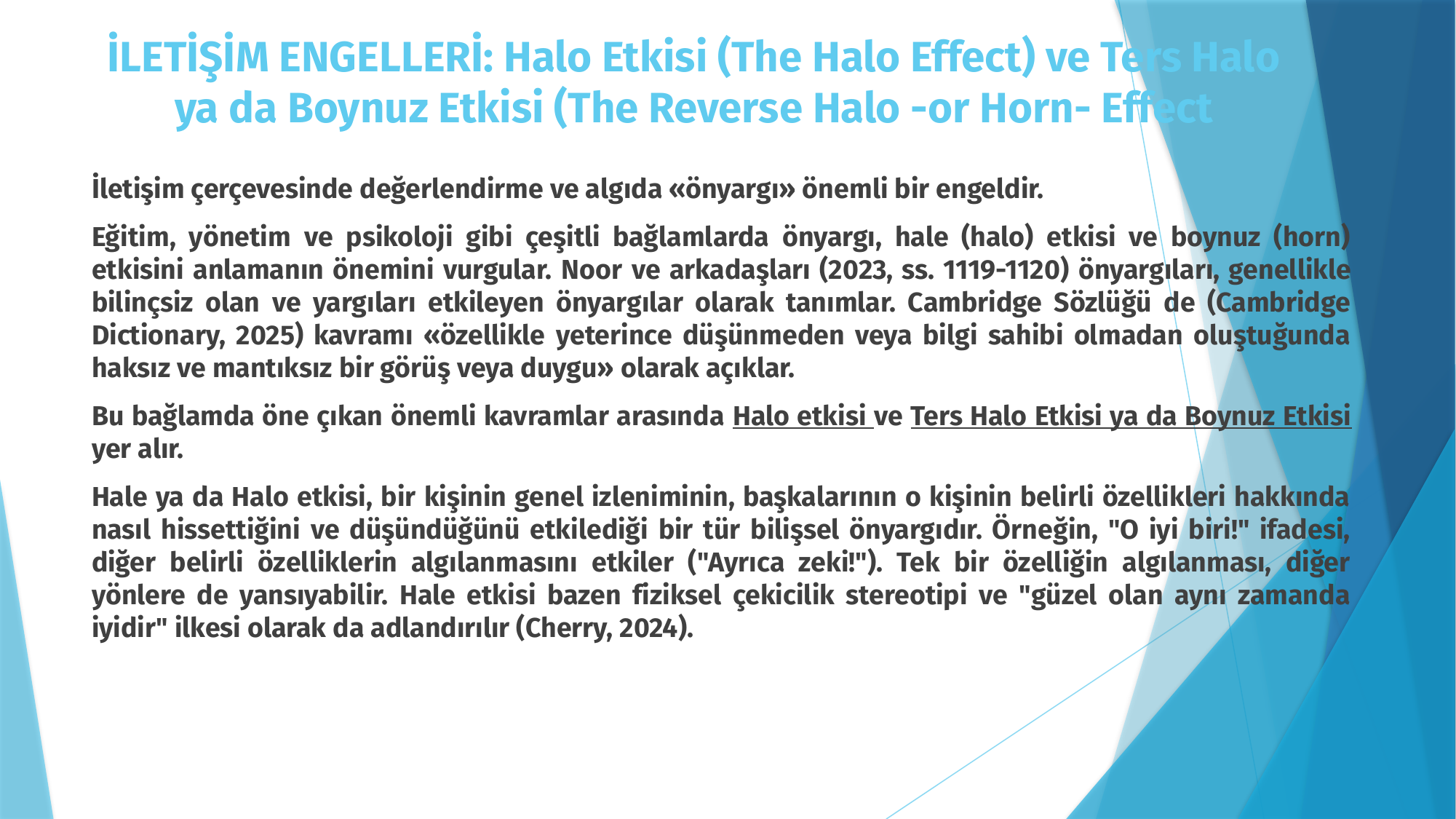

# İLETİŞİM ENGELLERİ: Halo Etkisi (The Halo Effect) ve Ters Halo ya da Boynuz Etkisi (The Reverse Halo -or Horn- Effect
İletişim çerçevesinde değerlendirme ve algıda «önyargı» önemli bir engeldir.
Eğitim, yönetim ve psikoloji gibi çeşitli bağlamlarda önyargı, hale (halo) etkisi ve boynuz (horn) etkisini anlamanın önemini vurgular. Noor ve arkadaşları (2023, ss. 1119-1120) önyargıları, genellikle bilinçsiz olan ve yargıları etkileyen önyargılar olarak tanımlar. Cambridge Sözlüğü de (Cambridge Dictionary, 2025) kavramı «özellikle yeterince düşünmeden veya bilgi sahibi olmadan oluştuğunda haksız ve mantıksız bir görüş veya duygu» olarak açıklar.
Bu bağlamda öne çıkan önemli kavramlar arasında Halo etkisi ve Ters Halo Etkisi ya da Boynuz Etkisi yer alır.
Hale ya da Halo etkisi, bir kişinin genel izleniminin, başkalarının o kişinin belirli özellikleri hakkında nasıl hissettiğini ve düşündüğünü etkilediği bir tür bilişsel önyargıdır. Örneğin, "O iyi biri!" ifadesi, diğer belirli özelliklerin algılanmasını etkiler ("Ayrıca zeki!"). Tek bir özelliğin algılanması, diğer yönlere de yansıyabilir. Hale etkisi bazen fiziksel çekicilik stereotipi ve "güzel olan aynı zamanda iyidir" ilkesi olarak da adlandırılır (Cherry, 2024).